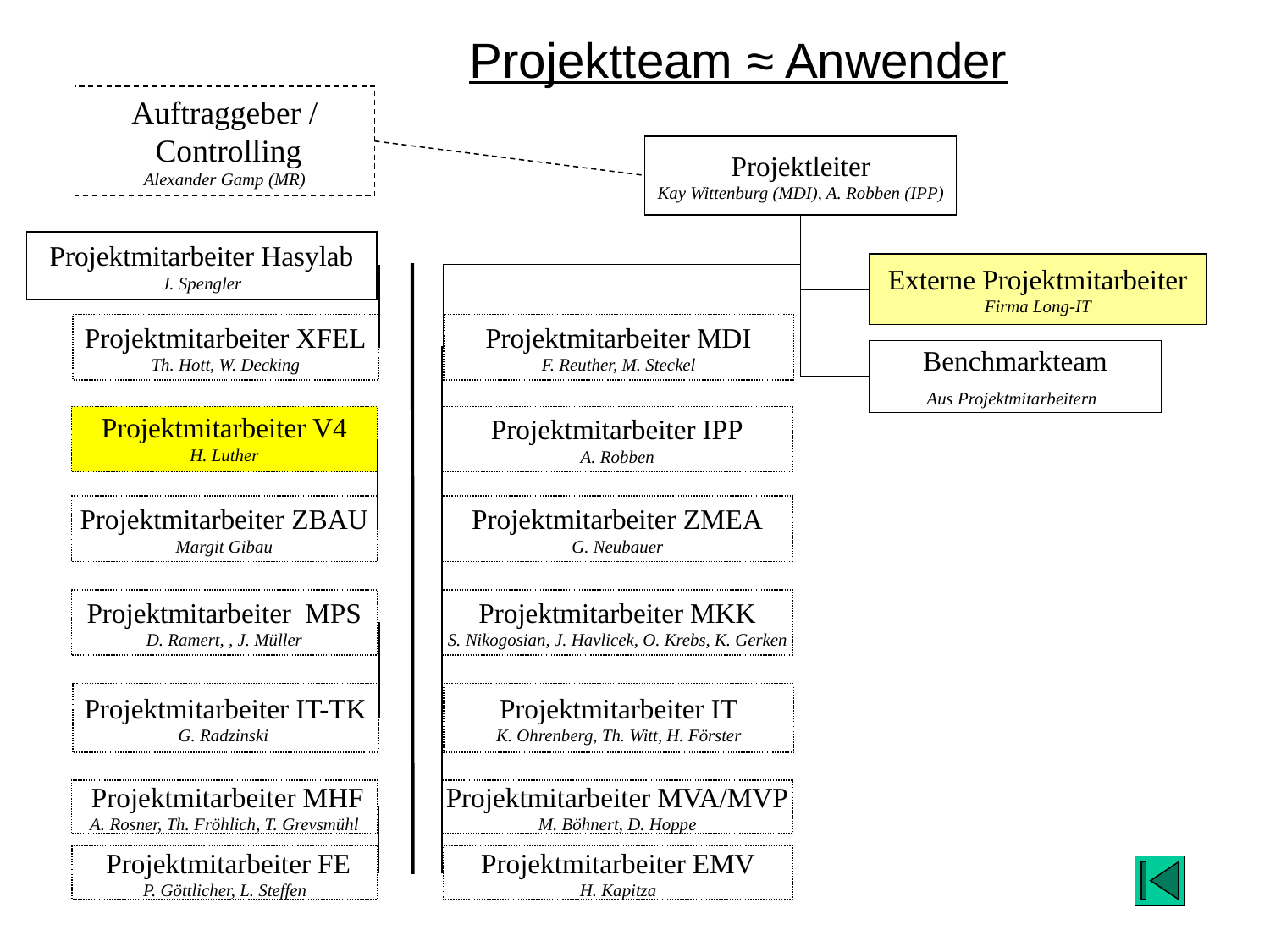

Projektteam ≈ Anwender
Auftraggeber /
 Controlling
Alexander Gamp (MR)
Projektleiter
Kay Wittenburg (MDI), A. Robben (IPP)
Projektmitarbeiter Hasylab
J. Spengler
Externe Projektmitarbeiter
Firma Long-IT

Projektmitarbeiter XFEL
Th. Hott, W. Decking
Projektmitarbeiter MDI
F. Reuther, M. Steckel
Benchmarkteam
Aus Projektmitarbeitern

Projektmitarbeiter V4
H. Luther

Projektmitarbeiter IPP
A. Robben
Projektmitarbeiter ZBAU
Margit Gibau
Projektmitarbeiter ZMEA
G. Neubauer
Projektmitarbeiter  MPS
D. Ramert, , J. Müller
Projektmitarbeiter MKK
S. Nikogosian, J. Havlicek, O. Krebs, K. Gerken
Projektmitarbeiter IT-TK
G. Radzinski
Projektmitarbeiter IT
K. Ohrenberg, Th. Witt, H. Förster
 Projektmitarbeiter MHF
A. Rosner, Th. Fröhlich, T. Grevsmühl
Projektmitarbeiter MVA/MVP
M. Böhnert, D. Hoppe
 Projektmitarbeiter FE
P. Göttlicher, L. Steffen
Projektmitarbeiter EMV
H. Kapitza

13